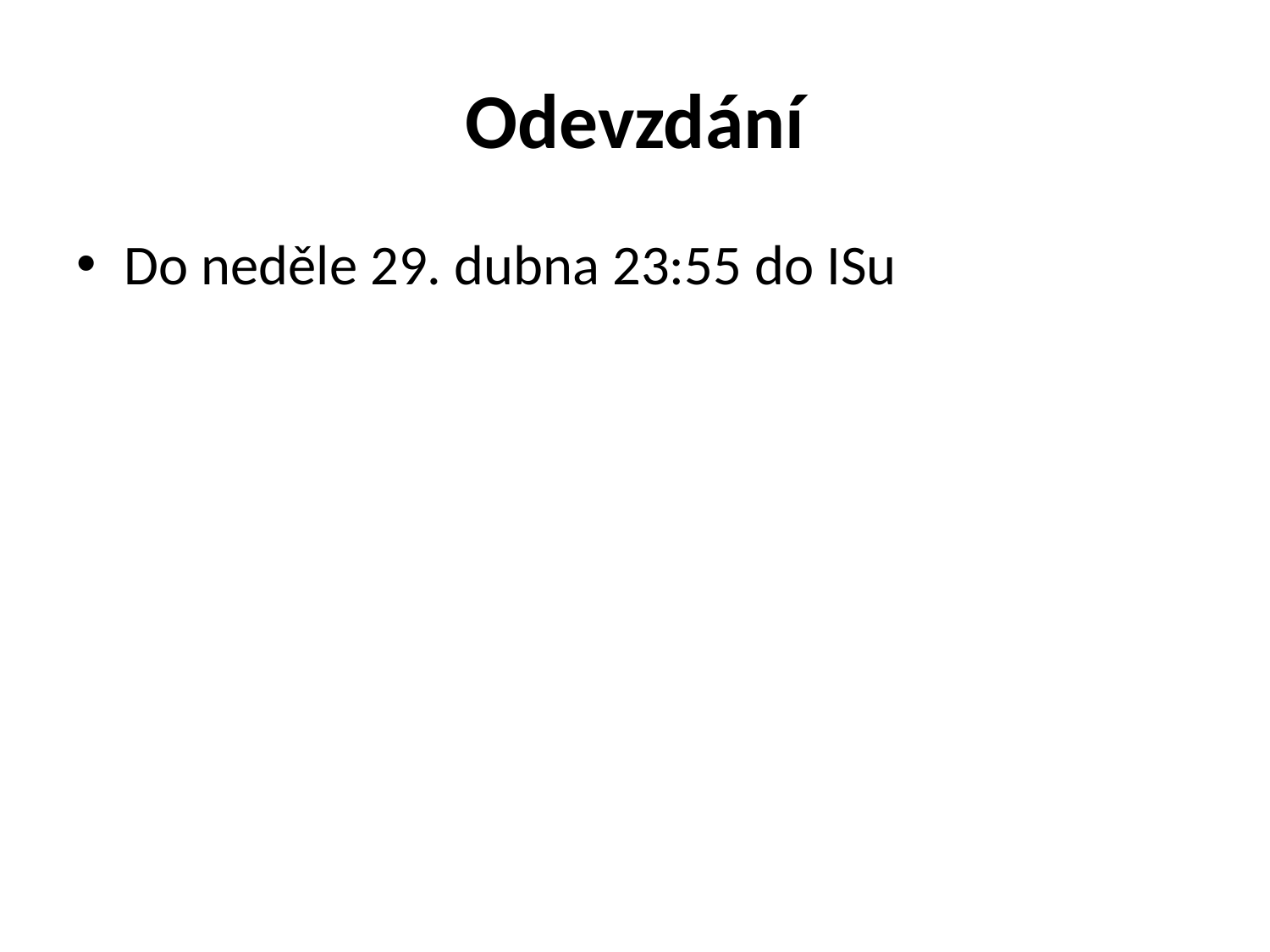

# Odevzdání
Do neděle 29. dubna 23:55 do ISu